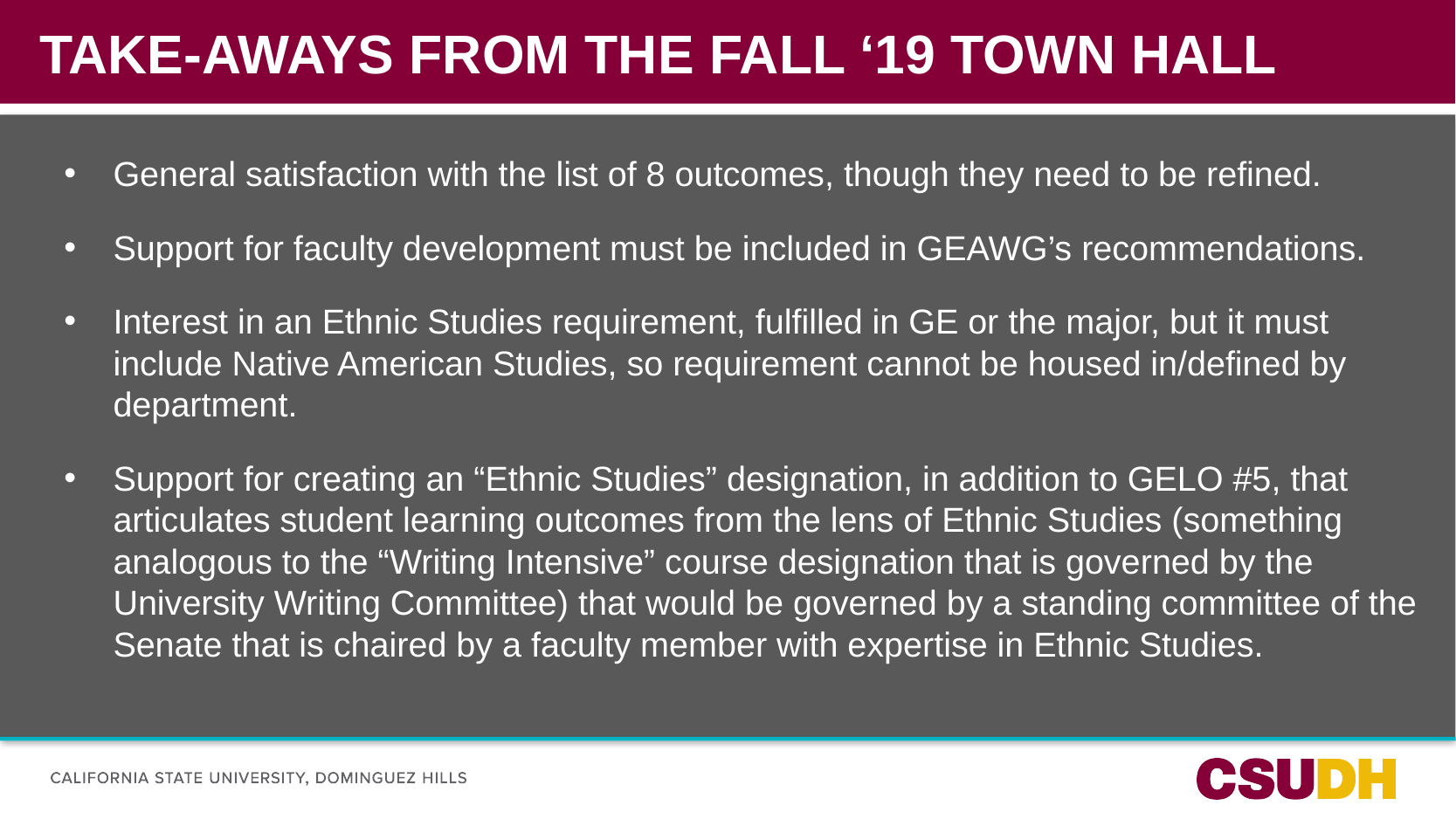

# Take-aways from the fall ‘19 town hall
SUBTITLE GOES HERE
General satisfaction with the list of 8 outcomes, though they need to be refined.

Support for faculty development must be included in GEAWG’s recommendations.

Interest in an Ethnic Studies requirement, fulfilled in GE or the major, but it must include Native American Studies, so requirement cannot be housed in/defined by department.

Support for creating an “Ethnic Studies” designation, in addition to GELO #5, that articulates student learning outcomes from the lens of Ethnic Studies (something analogous to the “Writing Intensive” course designation that is governed by the University Writing Committee) that would be governed by a standing committee of the Senate that is chaired by a faculty member with expertise in Ethnic Studies.